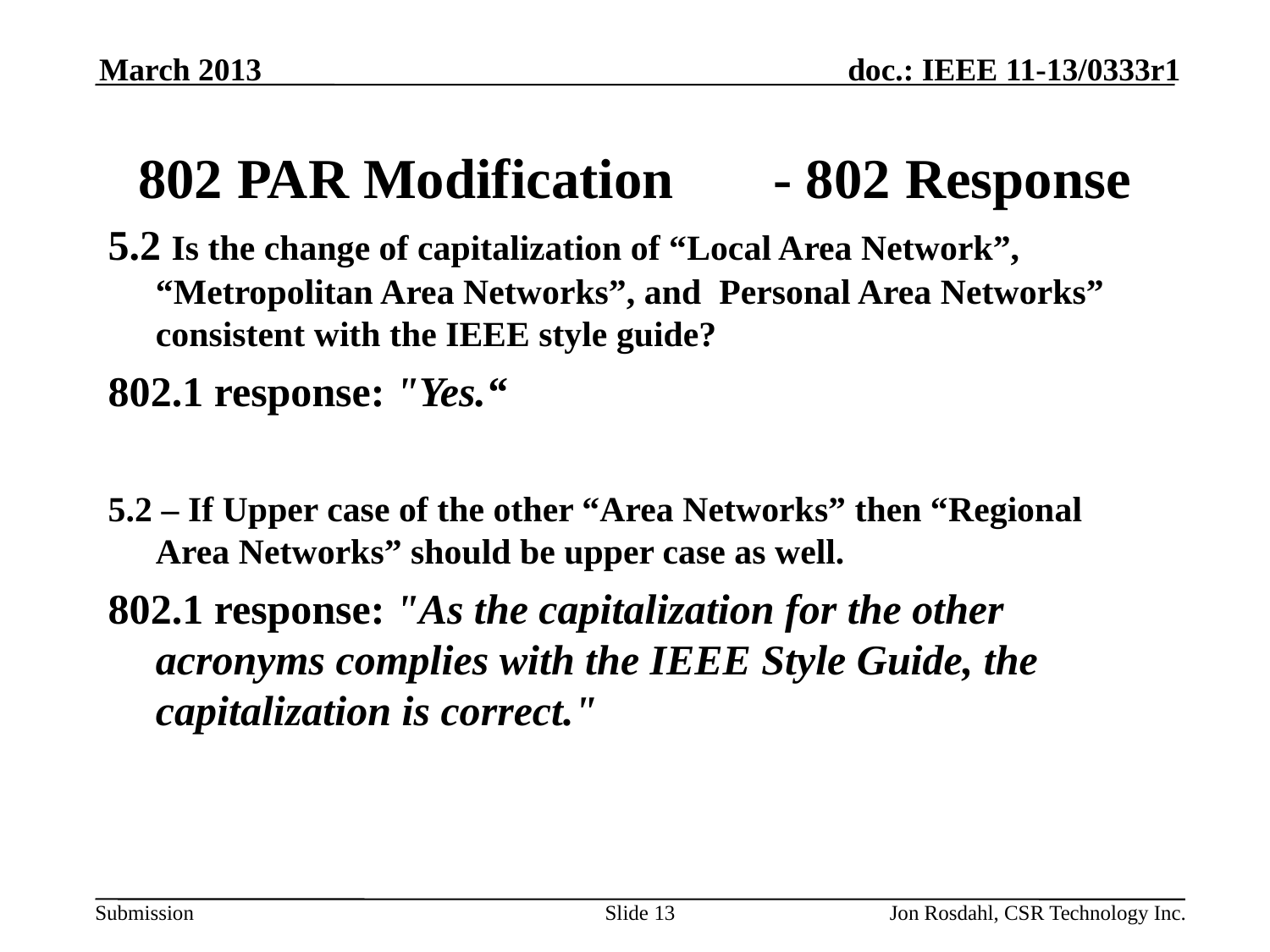

March 2013
# 802 PAR Modification	- 802 Response
5.2 Is the change of capitalization of “Local Area Network”, “Metropolitan Area Networks”, and  Personal Area Networks” consistent with the IEEE style guide?
802.1 response: "Yes.“

5.2 – If Upper case of the other “Area Networks” then “Regional Area Networks” should be upper case as well.
802.1 response: "As the capitalization for the other acronyms complies with the IEEE Style Guide, the capitalization is correct."

Slide 13
Jon Rosdahl, CSR Technology Inc.